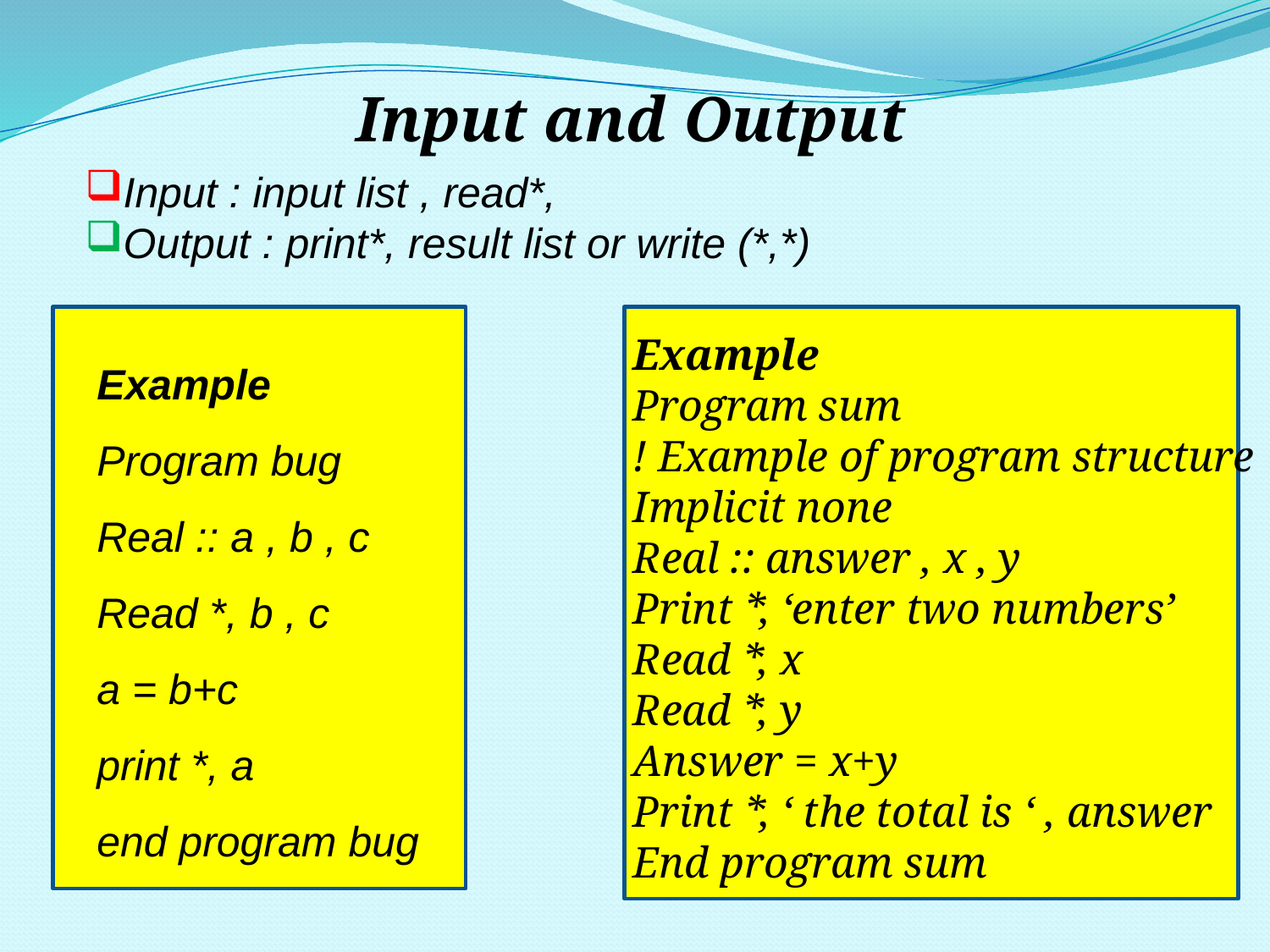

Input and Output
Input : input list , read*,
Output : print*, result list or write (*,*)

Example
Program sum
! Example of program structure
Implicit none
Real :: answer , x , y
Print *, ‘enter two numbers’
Read *, x
Read *, y
Answer = x+y
Print *, ‘ the total is ‘ , answer
End program sum

Example
Program bug
Real :: a , b , c
Read *, b , c
a = b+c
print *, a
end program bug